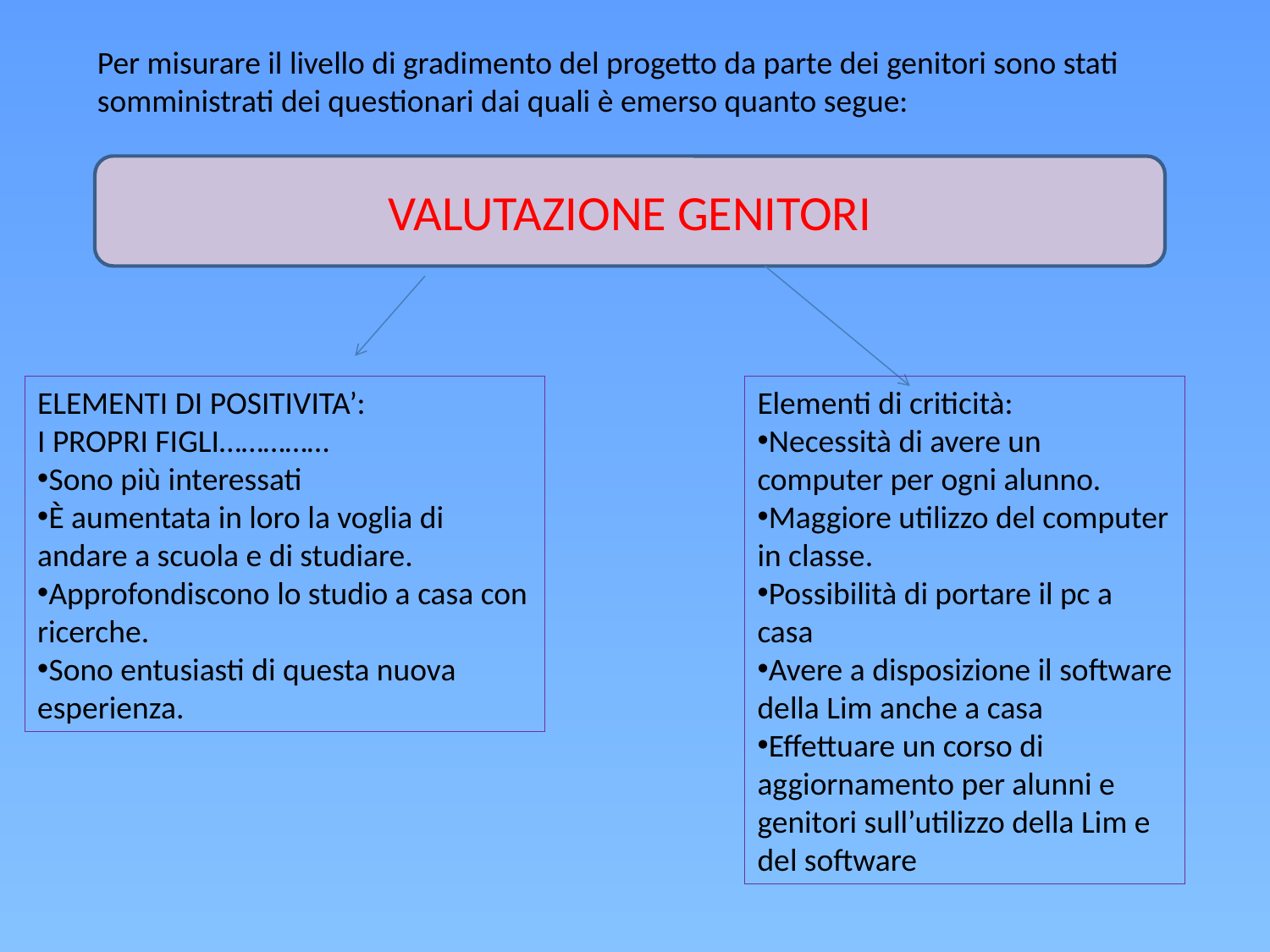

Per misurare il livello di gradimento del progetto da parte dei genitori sono stati somministrati dei questionari dai quali è emerso quanto segue:
VALUTAZIONE GENITORI
ELEMENTI DI POSITIVITA’:
I PROPRI FIGLI……………
Sono più interessati
È aumentata in loro la voglia di  andare a scuola e di studiare.
Approfondiscono lo studio a casa con ricerche.
Sono entusiasti di questa nuova esperienza.
Elementi di criticità:
Necessità di avere un computer per ogni alunno.
Maggiore utilizzo del computer in classe.
Possibilità di portare il pc a casa
Avere a disposizione il software della Lim anche a casa
Effettuare un corso di aggiornamento per alunni e genitori sull’utilizzo della Lim e del software